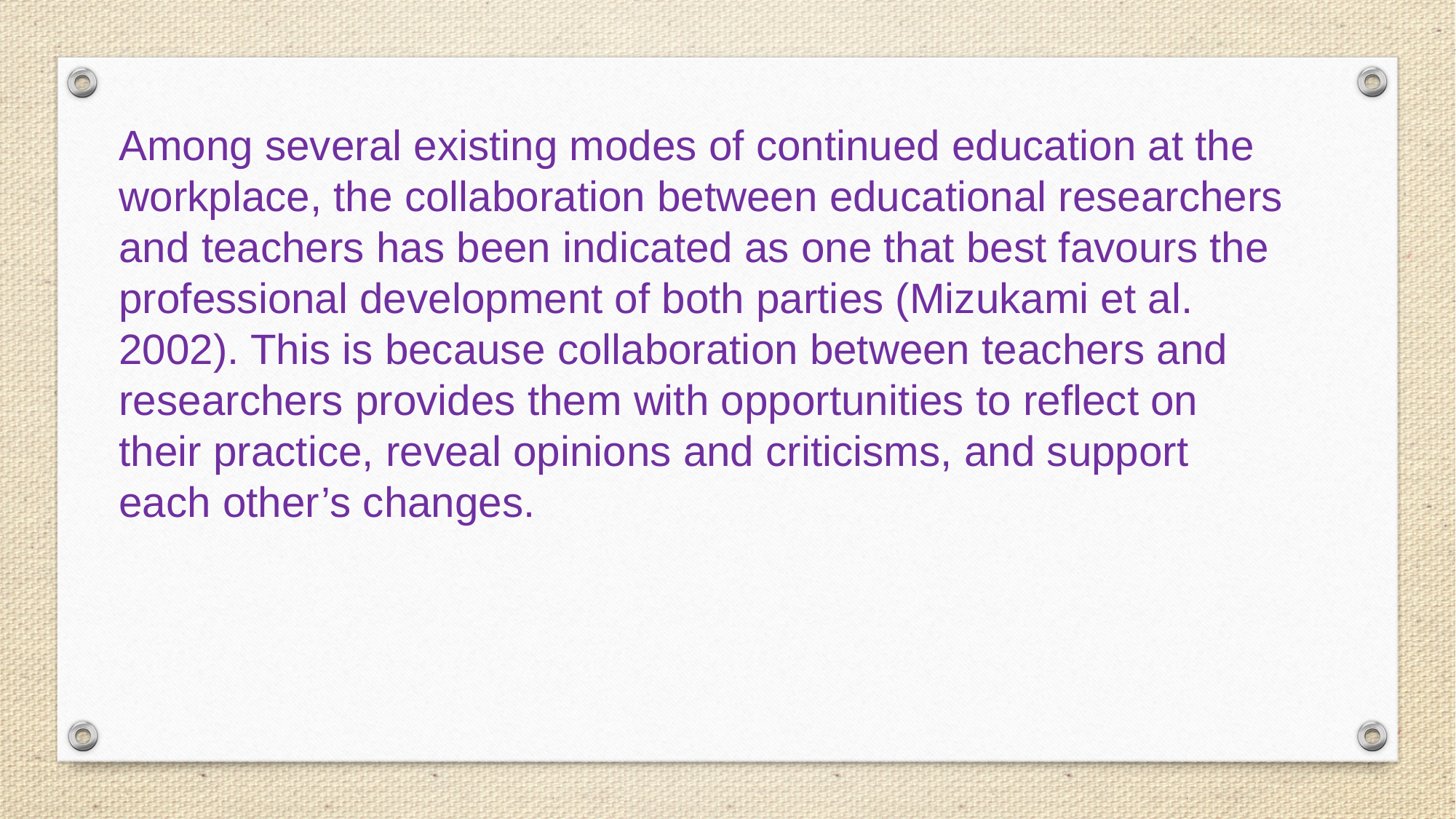

Among several existing modes of continued education at the workplace, the collaboration between educational researchers and teachers has been indicated as one that best favours the professional development of both parties (Mizukami et al. 2002). This is because collaboration between teachers and researchers provides them with opportunities to reflect on their practice, reveal opinions and criticisms, and support each other’s changes.